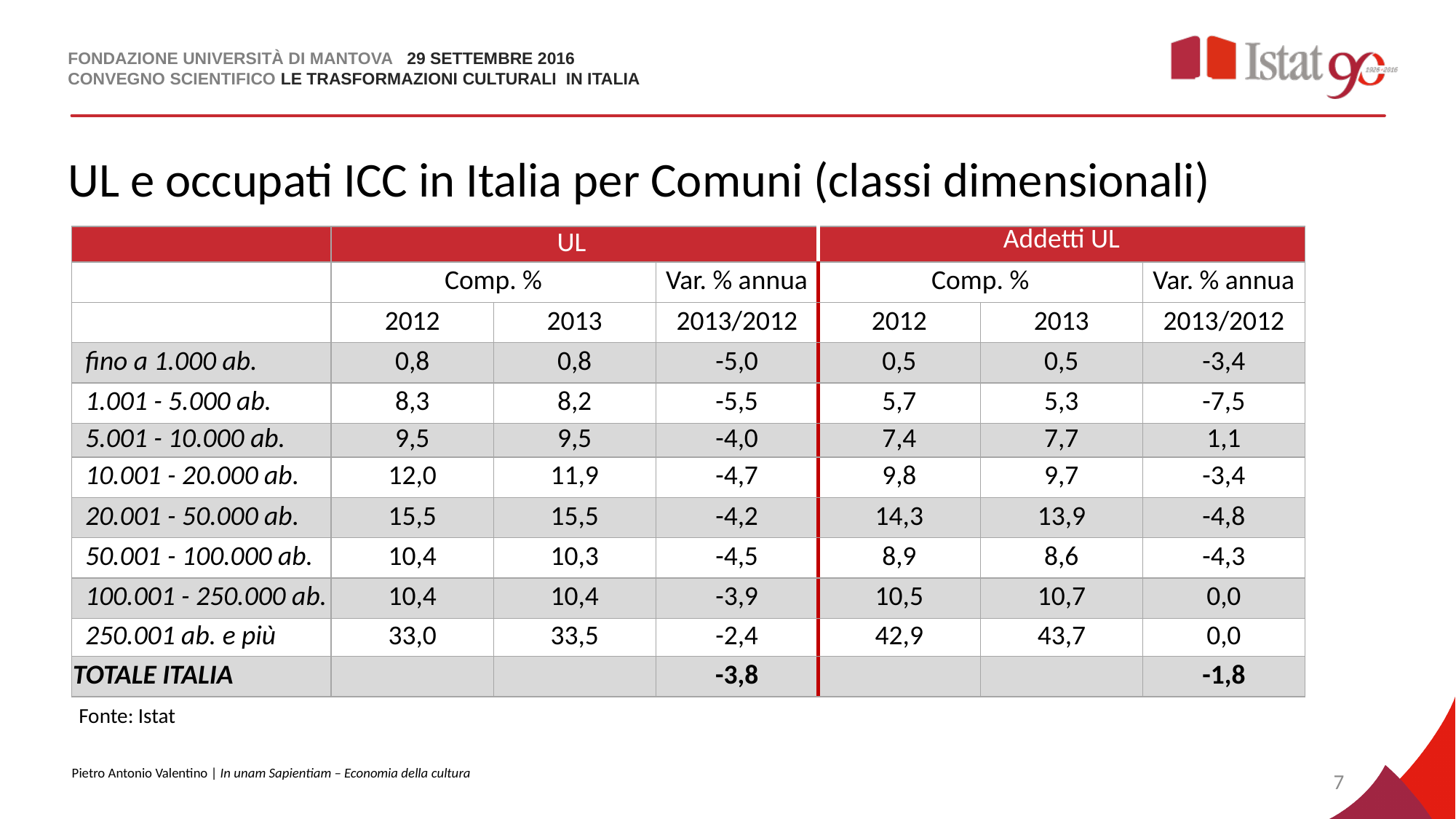

FONDAZIONE UNIVERSITÀ DI MANTOVA   29 SETTEMBRE 2016
CONVEGNO SCIENTIFICO LE TRASFORMAZIONI CULTURALI  IN ITALIA

# UL e occupati ICC in Italia per Comuni (classi dimensionali)
|  | UL |  |  | Addetti UL |  |  |
| --- | --- | --- | --- | --- | --- | --- |
|  | Comp. % |  | Var. % annua | Comp. % |  | Var. % annua |
|  | 2012 | 2013 | 2013/2012 | 2012 | 2013 | 2013/2012 |
| fino a 1.000 ab. | 0,8 | 0,8 | -5,0 | 0,5 | 0,5 | -3,4 |
| 1.001 - 5.000 ab. | 8,3 | 8,2 | -5,5 | 5,7 | 5,3 | -7,5 |
| 5.001 - 10.000 ab. | 9,5 | 9,5 | -4,0 | 7,4 | 7,7 | 1,1 |
| 10.001 - 20.000 ab. | 12,0 | 11,9 | -4,7 | 9,8 | 9,7 | -3,4 |
| 20.001 - 50.000 ab. | 15,5 | 15,5 | -4,2 | 14,3 | 13,9 | -4,8 |
| 50.001 - 100.000 ab. | 10,4 | 10,3 | -4,5 | 8,9 | 8,6 | -4,3 |
| 100.001 - 250.000 ab. | 10,4 | 10,4 | -3,9 | 10,5 | 10,7 | 0,0 |
| 250.001 ab. e più | 33,0 | 33,5 | -2,4 | 42,9 | 43,7 | 0,0 |
| TOTALE ITALIA |  |  | -3,8 |  |  | -1,8 |
Fonte: Istat
Pietro Antonio Valentino | In unam Sapientiam – Economia della cultura

7